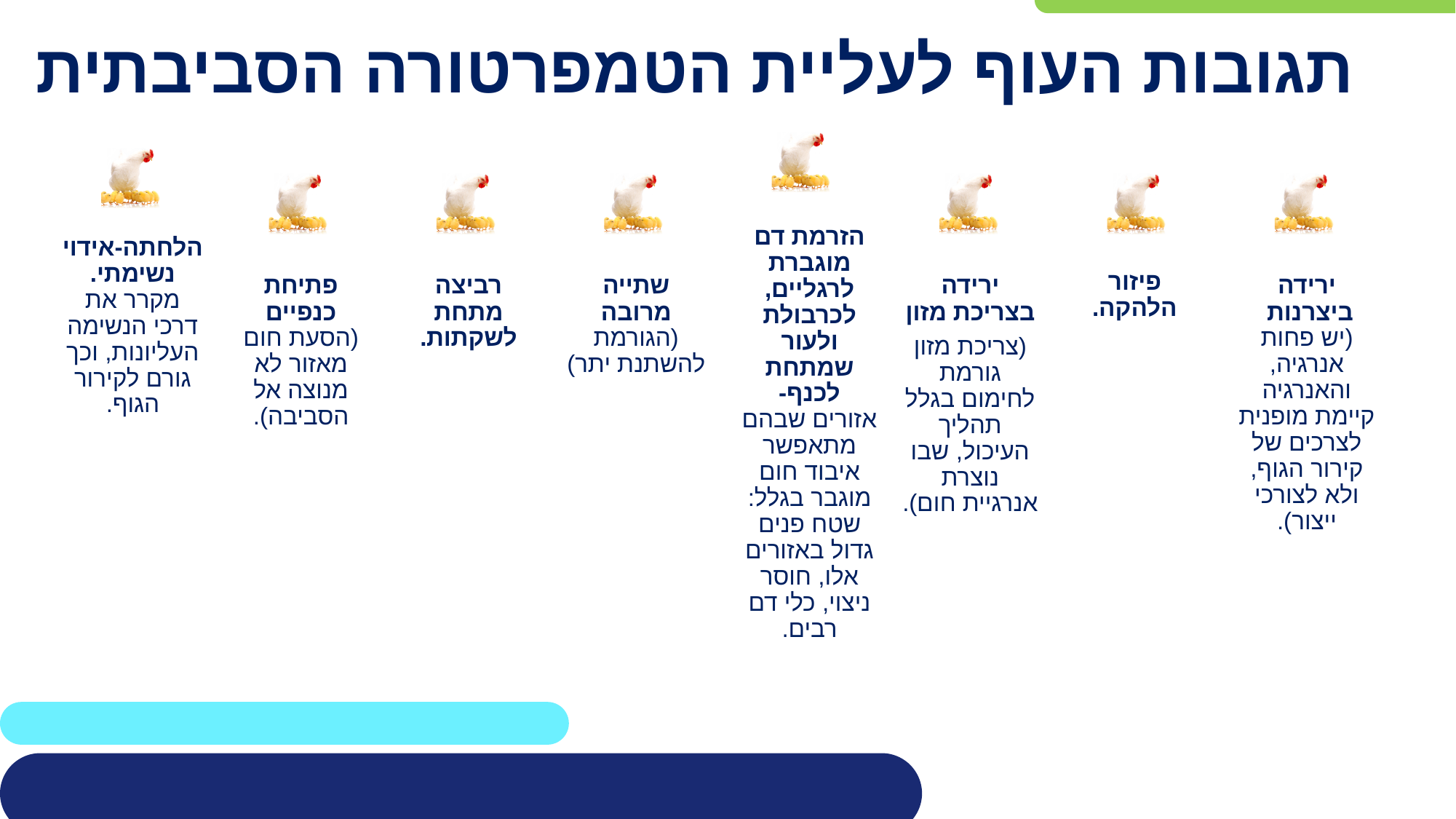

הלחתה-אידוי נשימתי. מקרר את דרכי הנשימה העליונות, וכך גורם לקירור הגוף.
פתיחת כנפיים
(הסעת חום מאזור לא מנוצה אל הסביבה).
רביצה מתחת לשקתות.
שתייה מרובה
(הגורמת להשתנת יתר)
הזרמת דם מוגברת לרגליים, לכרבולת ולעור שמתחת לכנף-
אזורים שבהם מתאפשר איבוד חום מוגבר בגלל:שטח פנים גדול באזורים אלו, חוסר ניצוי, כלי דם רבים.
ירידה בצריכת מזון
(צריכת מזון גורמת לחימום בגלל תהליך העיכול, שבו נוצרת אנרגיית חום).
פיזור הלהקה.
ירידה ביצרנות
(יש פחות אנרגיה, והאנרגיה קיימת מופנית לצרכים של קירור הגוף, ולא לצורכי ייצור).
# תגובות העוף לעליית הטמפרטורה הסביבתית